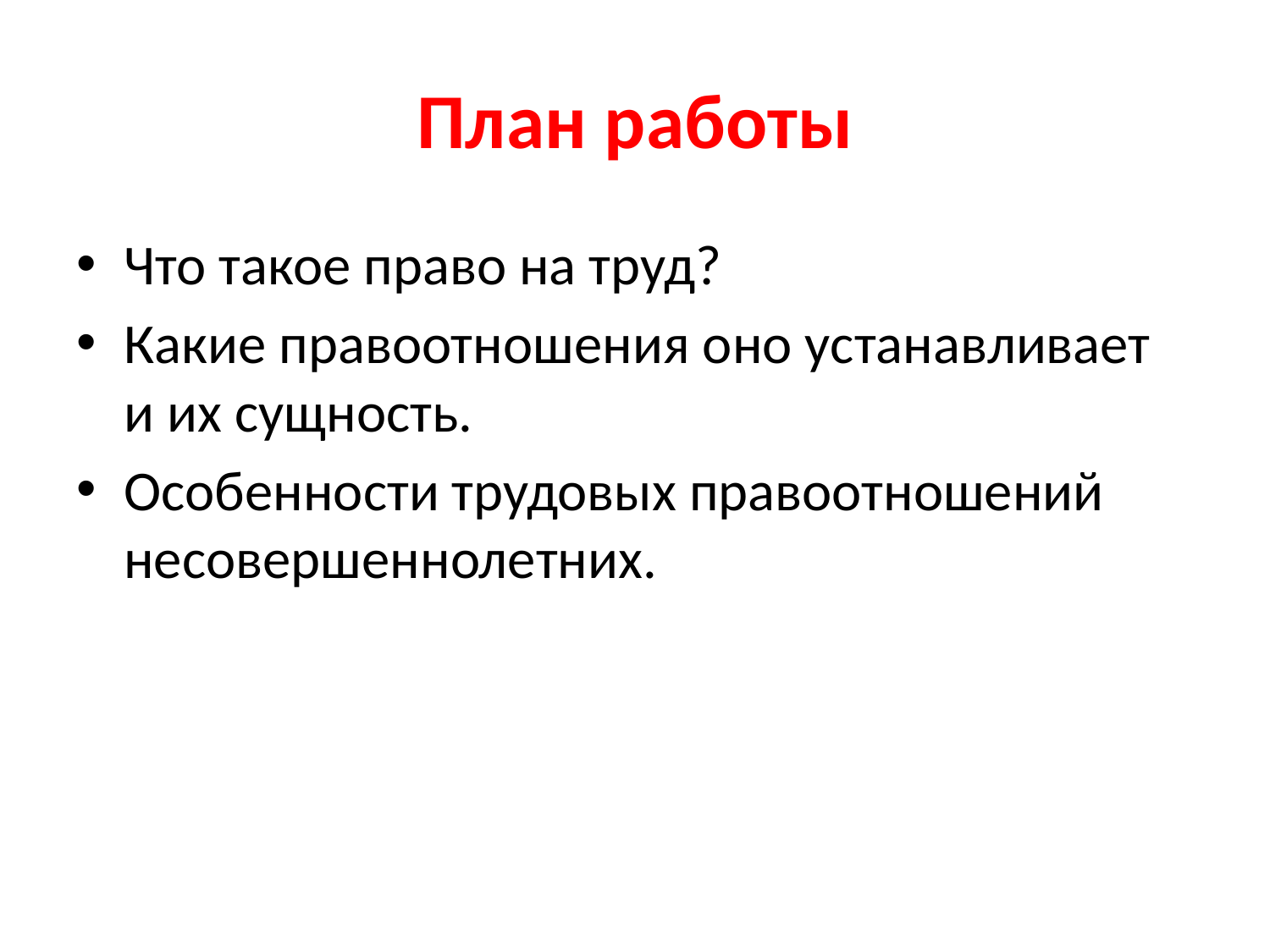

# План работы
Что такое право на труд?
Какие правоотношения оно устанавливает и их сущность.
Особенности трудовых правоотношений несовершеннолетних.